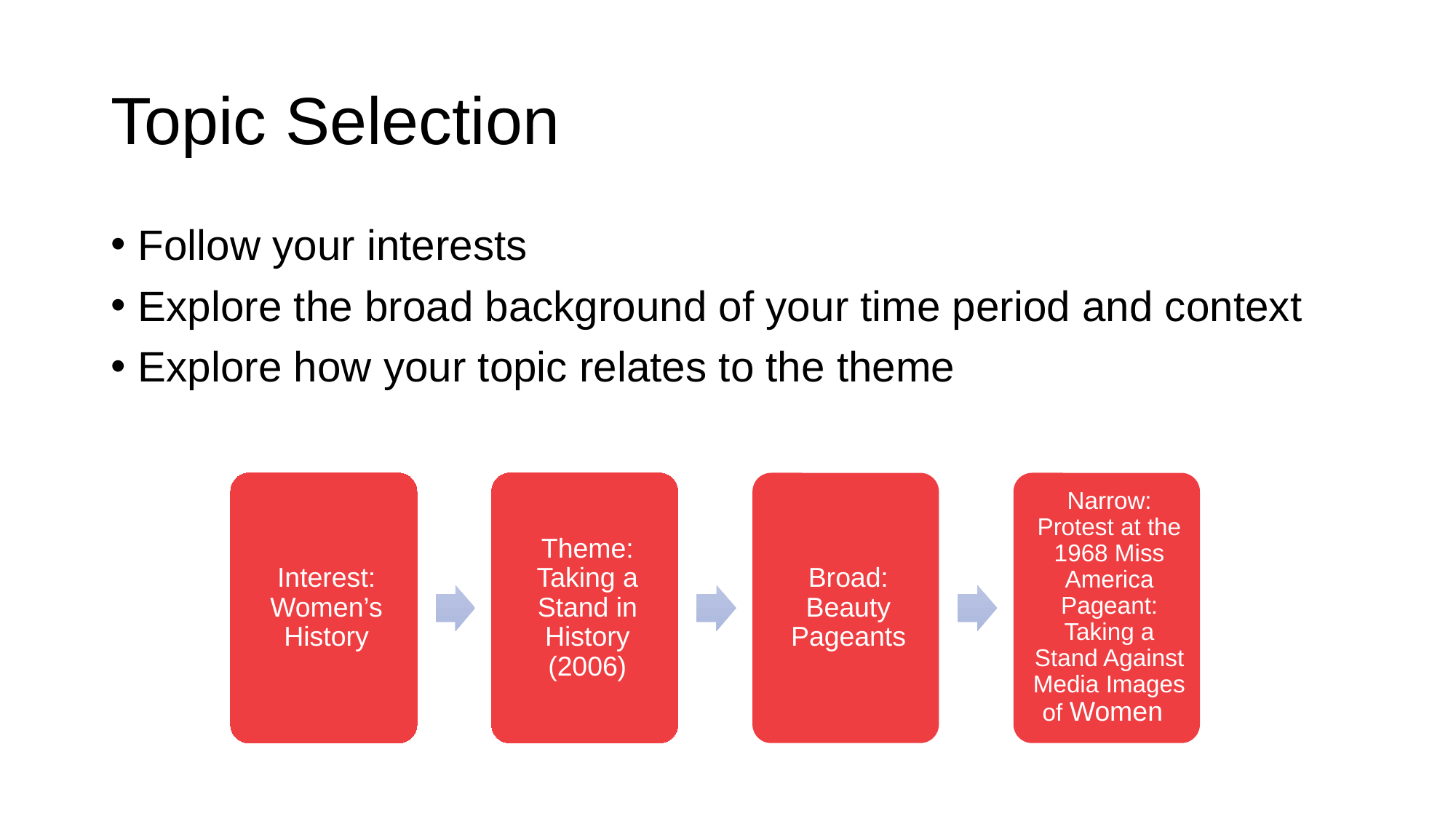

# Topic Selection
Follow your interests
Explore the broad background of your time period and context
Explore how your topic relates to the theme

Interest: Women’s History

Theme: Taking a Stand in History (2006)

Broad: Beauty Pageants

Narrow: Protest at the 1968 Miss America Pageant: Taking a Stand Against Media Images of Women